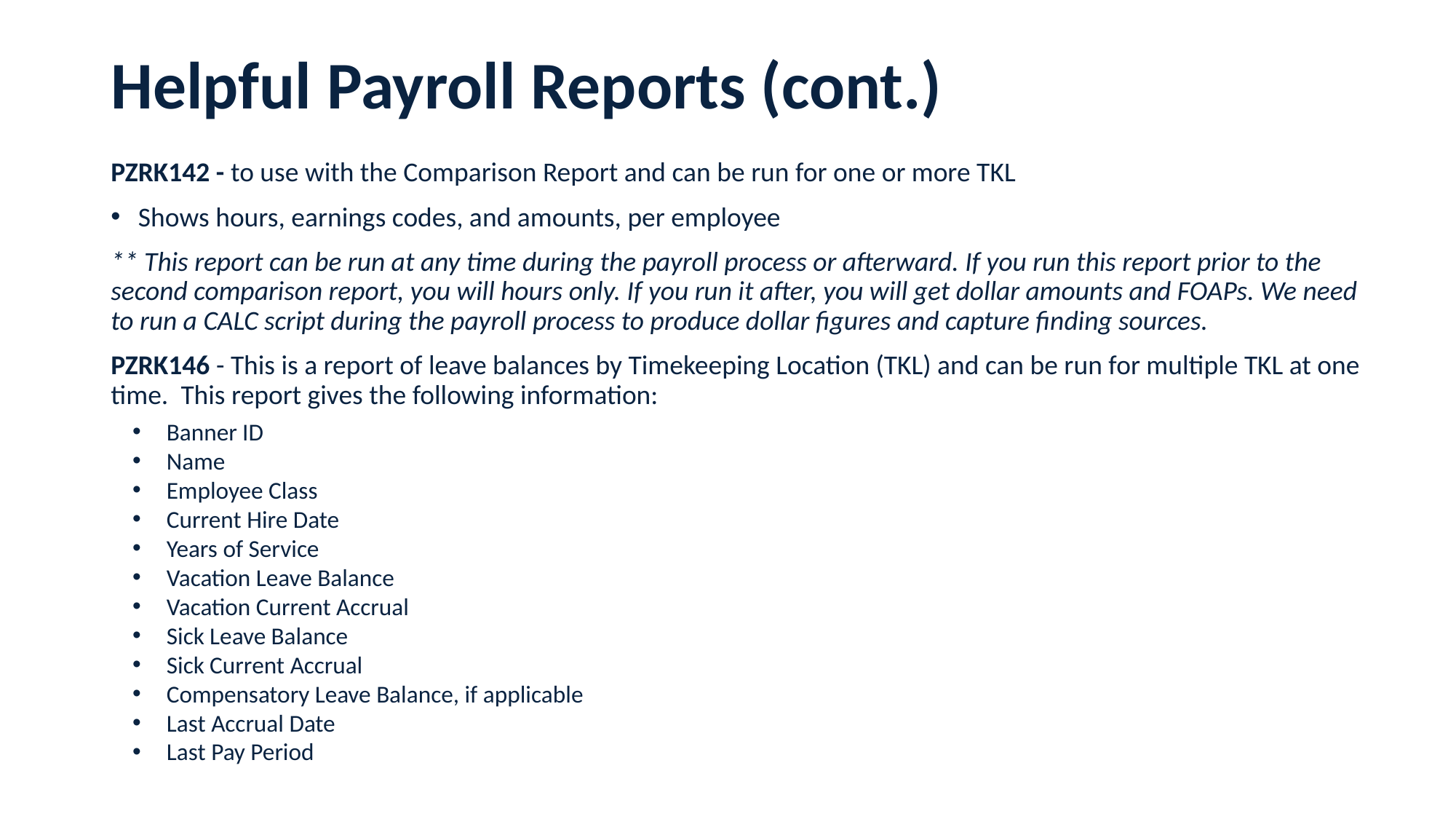

# Helpful Payroll Reports (cont.)
PZRK142 - to use with the Comparison Report and can be run for one or more TKL
Shows hours, earnings codes, and amounts, per employee
** This report can be run at any time during the payroll process or afterward. If you run this report prior to the second comparison report, you will hours only. If you run it after, you will get dollar amounts and FOAPs. We need to run a CALC script during the payroll process to produce dollar figures and capture finding sources.
PZRK146 - This is a report of leave balances by Timekeeping Location (TKL) and can be run for multiple TKL at one time.  This report gives the following information:

Banner ID
Name
Employee Class
Current Hire Date
Years of Service
Vacation Leave Balance
Vacation Current Accrual
Sick Leave Balance
Sick Current Accrual
Compensatory Leave Balance, if applicable
Last Accrual Date
Last Pay Period